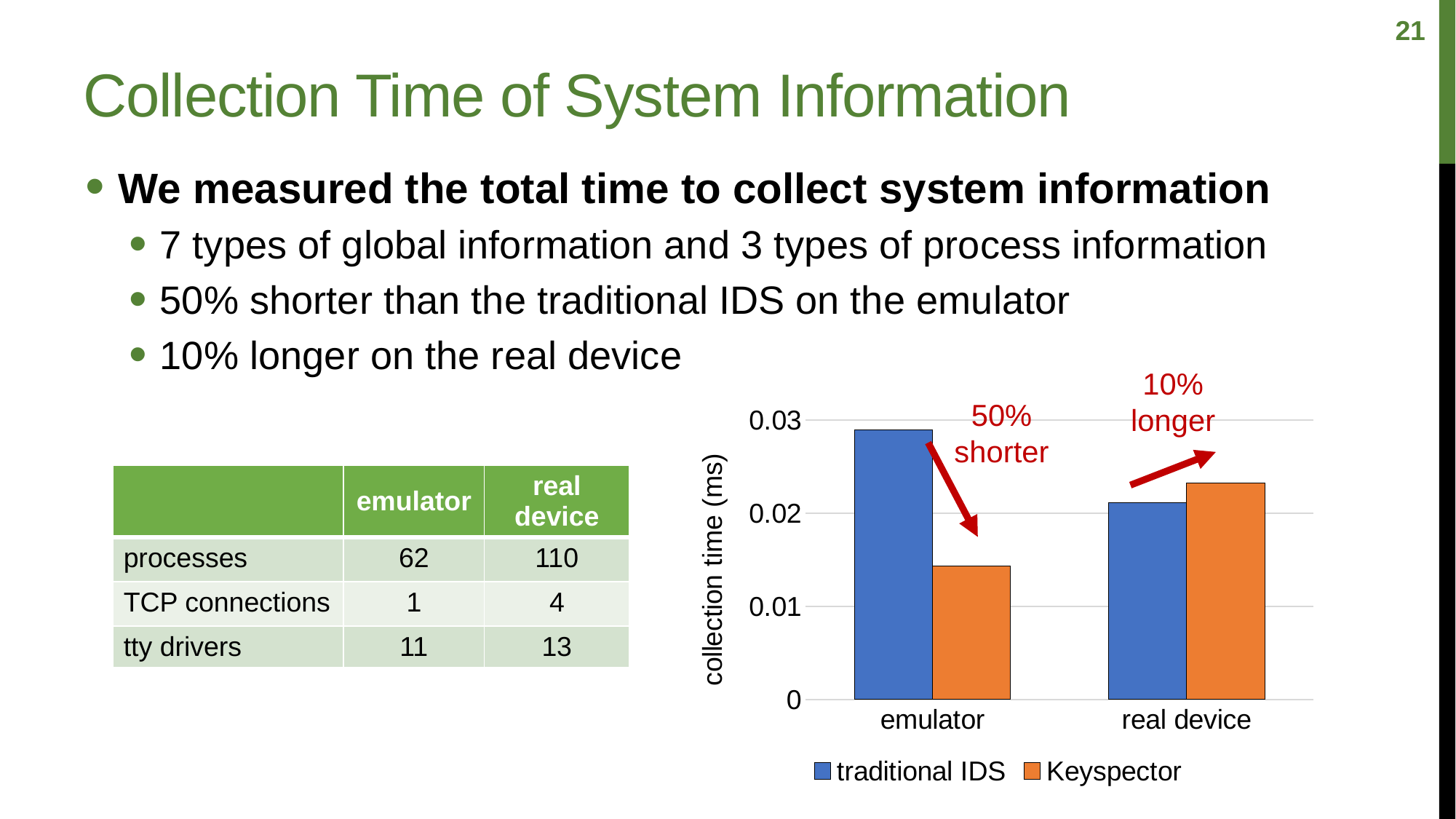

21
# Collection Time of System Information
We measured the total time to collect system information
7 types of global information and 3 types of process information
50% shorter than the traditional IDS on the emulator
10% longer on the real device
10%
longer
50%
shorter

### Chart

| Category | traditional IDS | Keyspector |
|---|---|---|
| emulator | 0.02894836 | 0.01432745 |
| real device | 0.021134017 | 0.023271119 |
|  | emulator | real device |
| --- | --- | --- |
| processes | 62 | 110 |
| TCP connections | 1 | 4 |
| tty drivers | 11 | 13 |